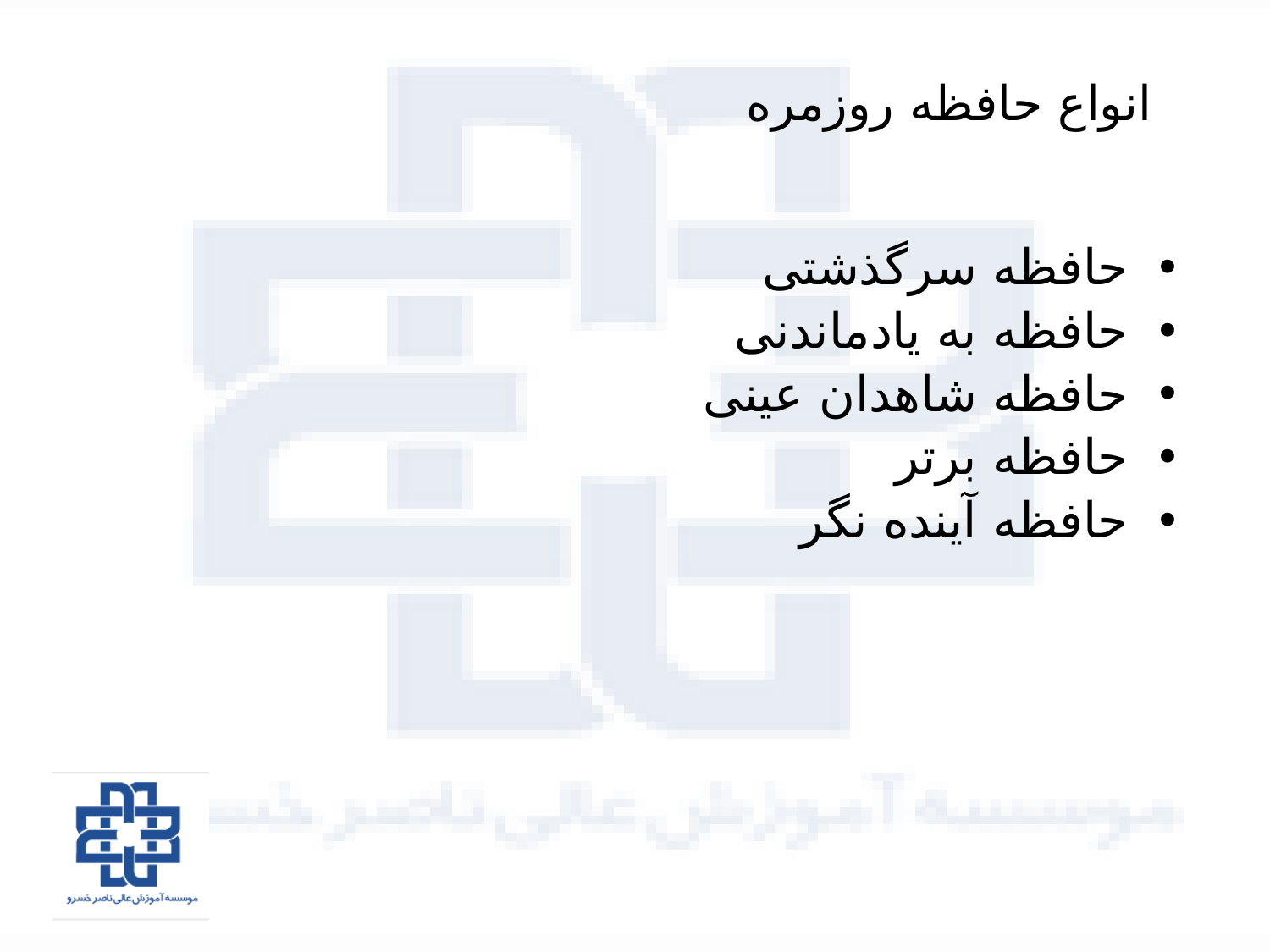

# انواع حافظه روزمره
حافظه سرگذشتی
حافظه به یادماندنی
حافظه شاهدان عینی
حافظه برتر
حافظه آینده نگر